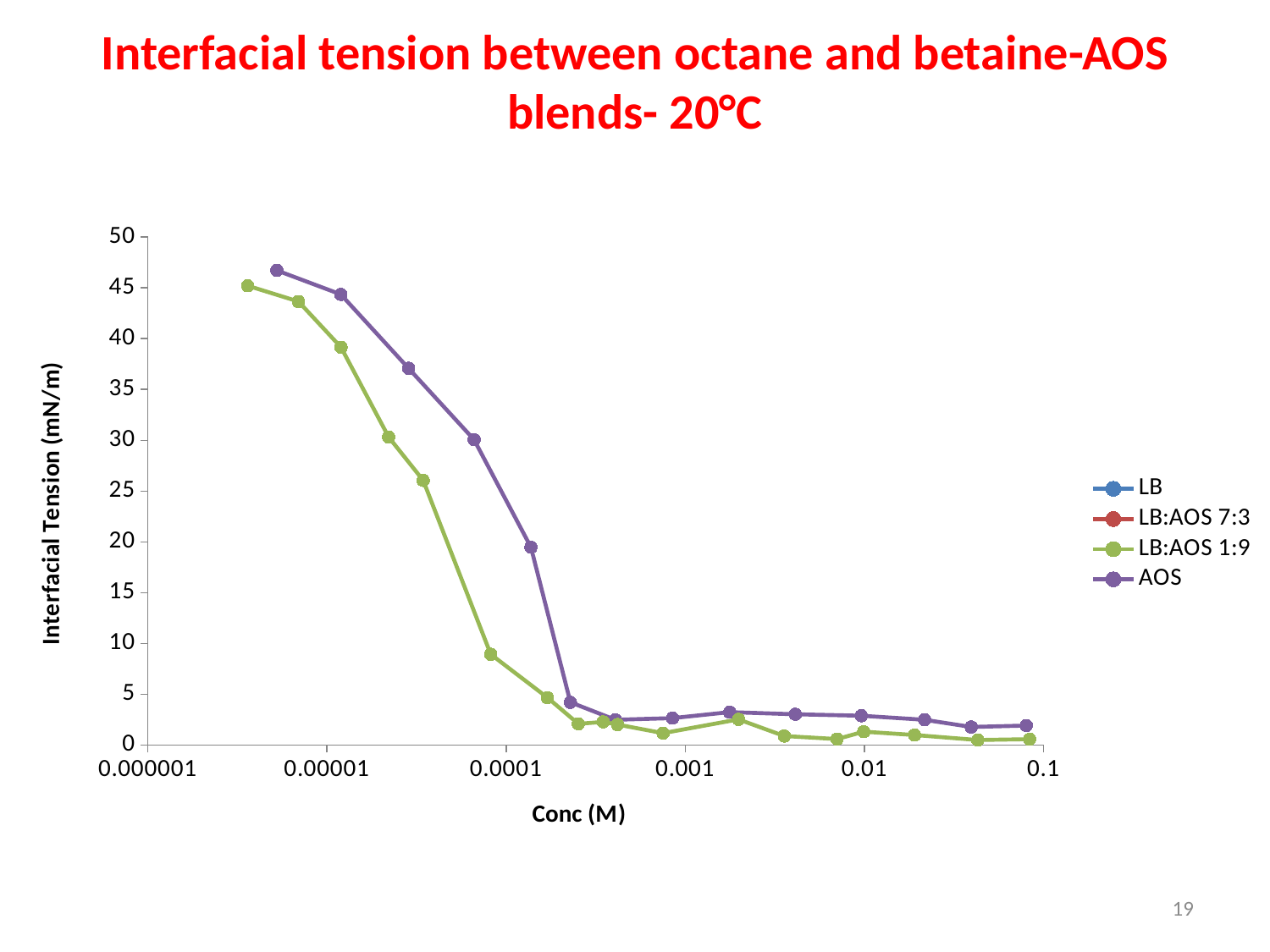

# Interfacial tension between octane and betaine-AOS blends- 20°C

### Chart

| Category |  |  |  |  |
|---|---|---|---|---|
19